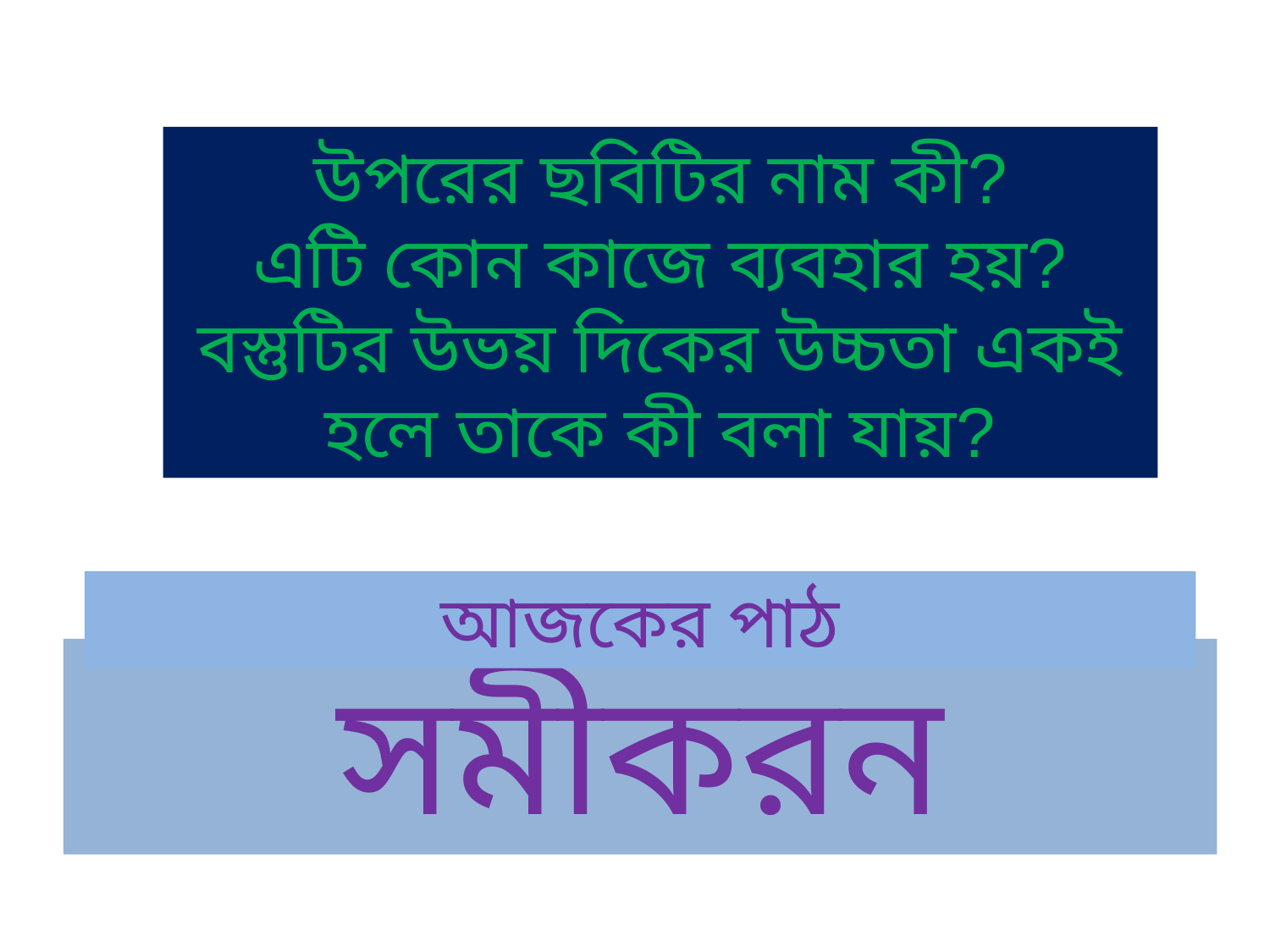

উপরের ছবিটির নাম কী?
এটি কোন কাজে ব্যবহার হয়?
বস্তুটির উভয় দিকের উচ্চতা একই হলে তাকে কী বলা যায়?
আজকের পাঠ
সমীকরন